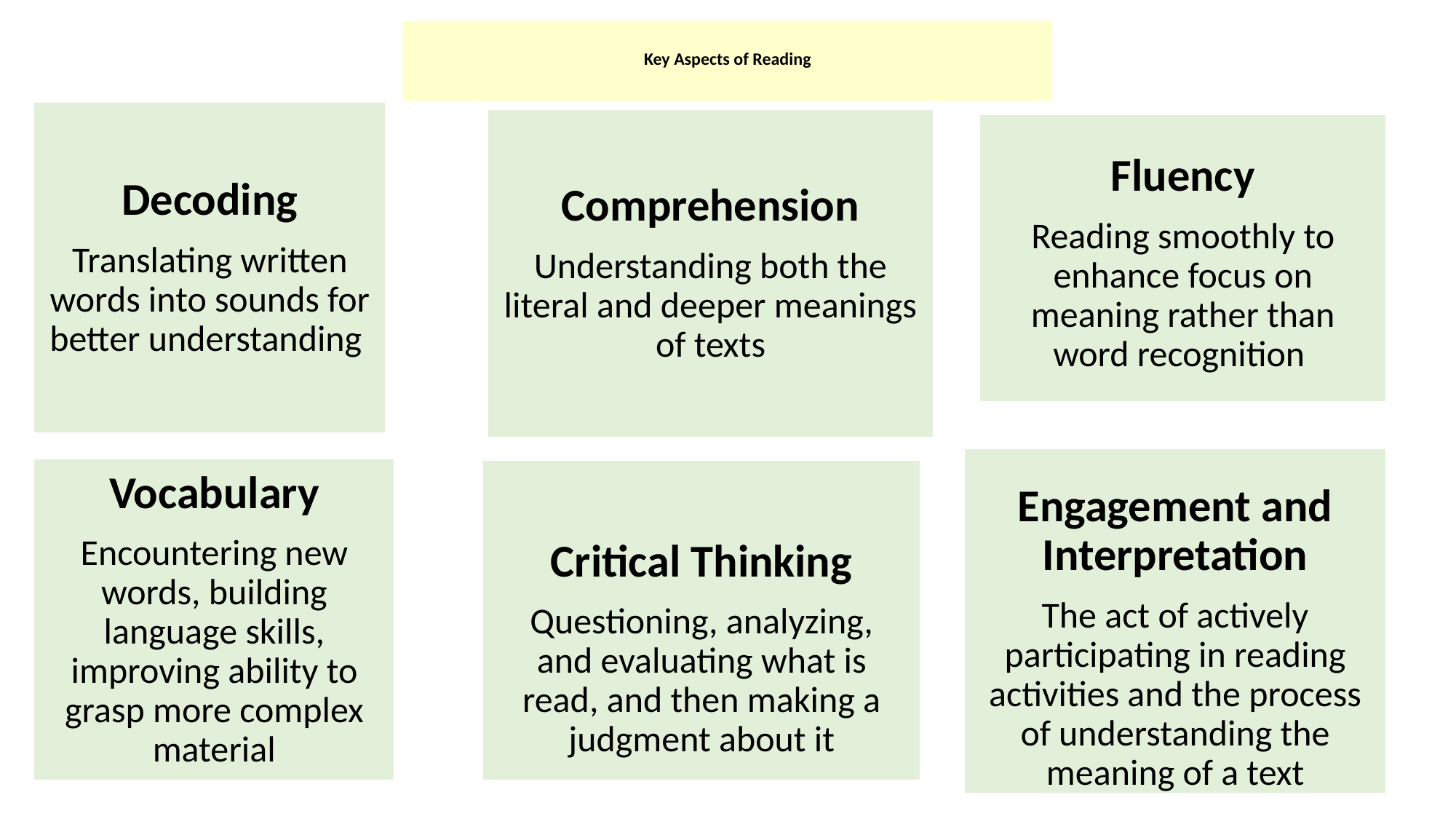

# Key Aspects of Reading
Decoding
Translating written words into sounds for better understanding
Comprehension
Understanding both the literal and deeper meanings of texts

Fluency
Reading smoothly to enhance focus on meaning rather than word recognition

Vocabulary
Encountering new words, building language skills, improving ability to grasp more complex material

Critical Thinking
Questioning, analyzing, and evaluating what is read, and then making a judgment about it

Engagement and Interpretation
The act of actively participating in reading activities and the process of understanding the meaning of a text